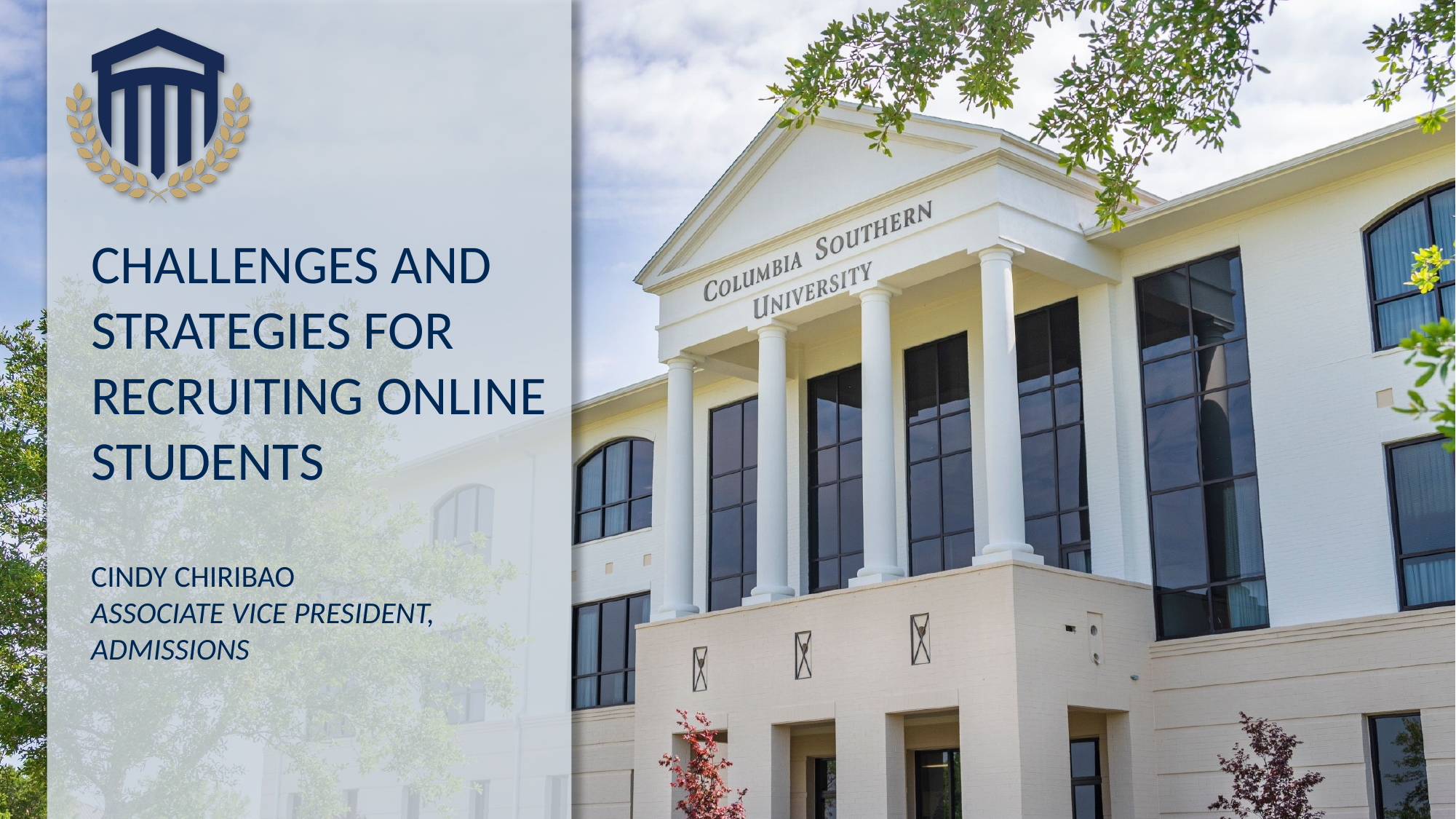

Challenges and Strategies for Recruiting Online Students

Cindy Chiribao
Associate Vice President, Admissions